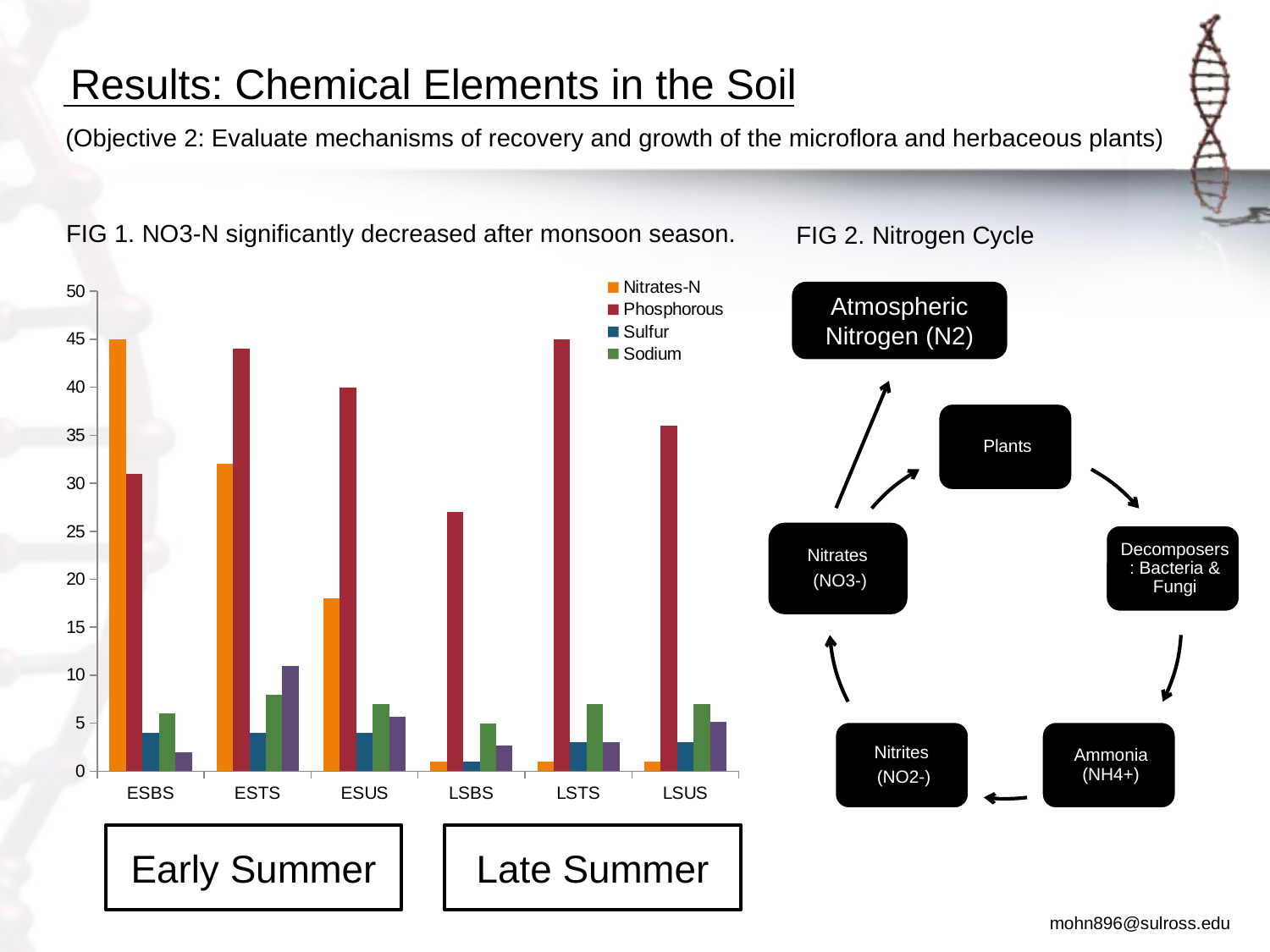

# Results: Chemical Elements in the Soil
(Objective 2: Evaluate mechanisms of recovery and growth of the microflora and herbaceous plants)
FIG 1. NO3-N significantly decreased after monsoon season.
FIG 2. Nitrogen Cycle

### Chart

| Category |  |  |  |  |  |
|---|---|---|---|---|---|
| ESBS | 45.0 | 31.0 | 4.0 | 6.0 | 2.0 |
| ESTS | 32.0 | 44.0 | 4.0 | 8.0 | 11.0 |
| ESUS | 18.0 | 40.0 | 4.0 | 7.0 | 5.7 |
| LSBS | 1.0 | 27.0 | 1.0 | 5.0 | 2.633333 |
| LSTS | 1.0 | 45.0 | 3.0 | 7.0 | 3.033333 |
| LSUS | 1.0 | 36.0 | 3.0 | 7.0 | 5.1 |
Atmospheric Nitrogen (N2)
Plants
Decomposers: Bacteria & Fungi
Ammonia (NH4+)
Nitrites
(NO2-)
Nitrates
(NO3-)
Early Summer
Late Summer
mohn896@sulross.edu